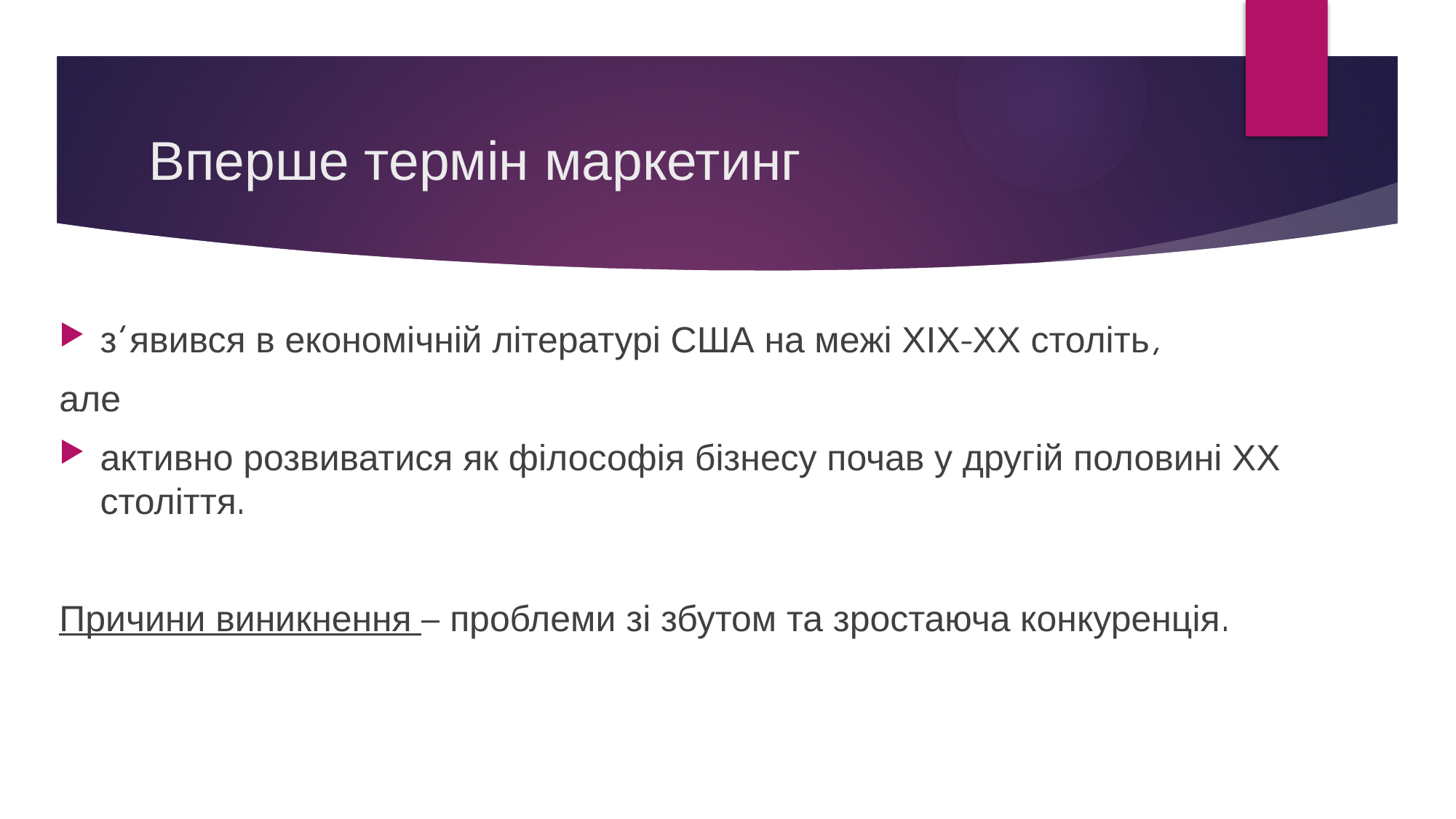

# Вперше термін маркетинг
з’явився в економічній літературі США на межі ХІХ-ХХ століть,
але
активно розвиватися як філософія бізнесу почав у другій половині ХХ століття.

Причини виникнення – проблеми зі збутом та зростаюча конкуренція.